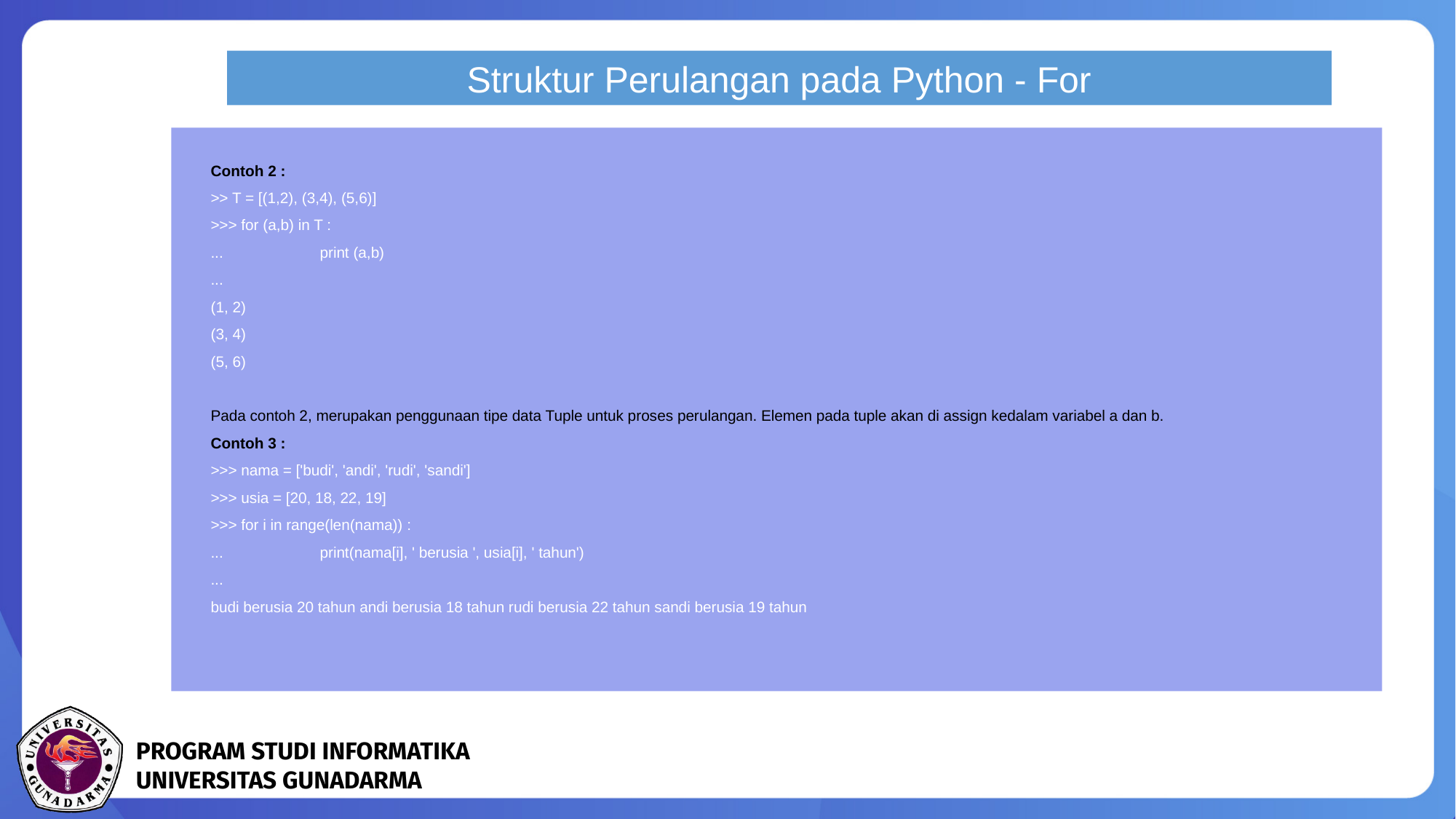

Struktur Perulangan pada Python - For

Contoh 2 :
>> T = [(1,2), (3,4), (5,6)]
>>> for (a,b) in T :
...	print (a,b)
...
(1, 2)
(3, 4)
(5, 6)

Pada contoh 2, merupakan penggunaan tipe data Tuple untuk proses perulangan. Elemen pada tuple akan di assign kedalam variabel a dan b.
Contoh 3 :
>>> nama = ['budi', 'andi', 'rudi', 'sandi']
>>> usia = [20, 18, 22, 19]
>>> for i in range(len(nama)) :
...	print(nama[i], ' berusia ', usia[i], ' tahun')
...
budi berusia 20 tahun andi berusia 18 tahun rudi berusia 22 tahun sandi berusia 19 tahun